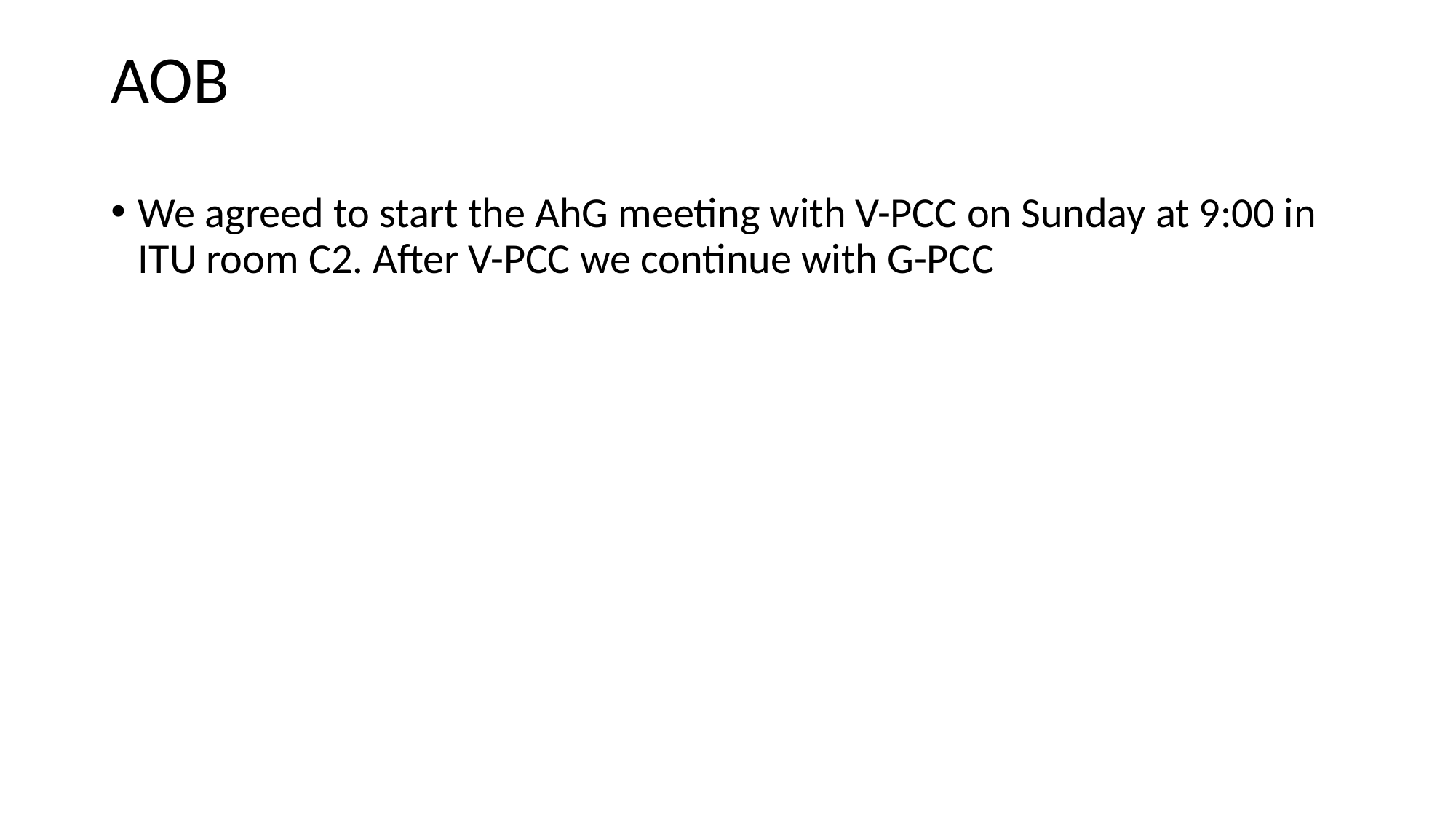

# AOB
We agreed to start the AhG meeting with V-PCC on Sunday at 9:00 in ITU room C2. After V-PCC we continue with G-PCC